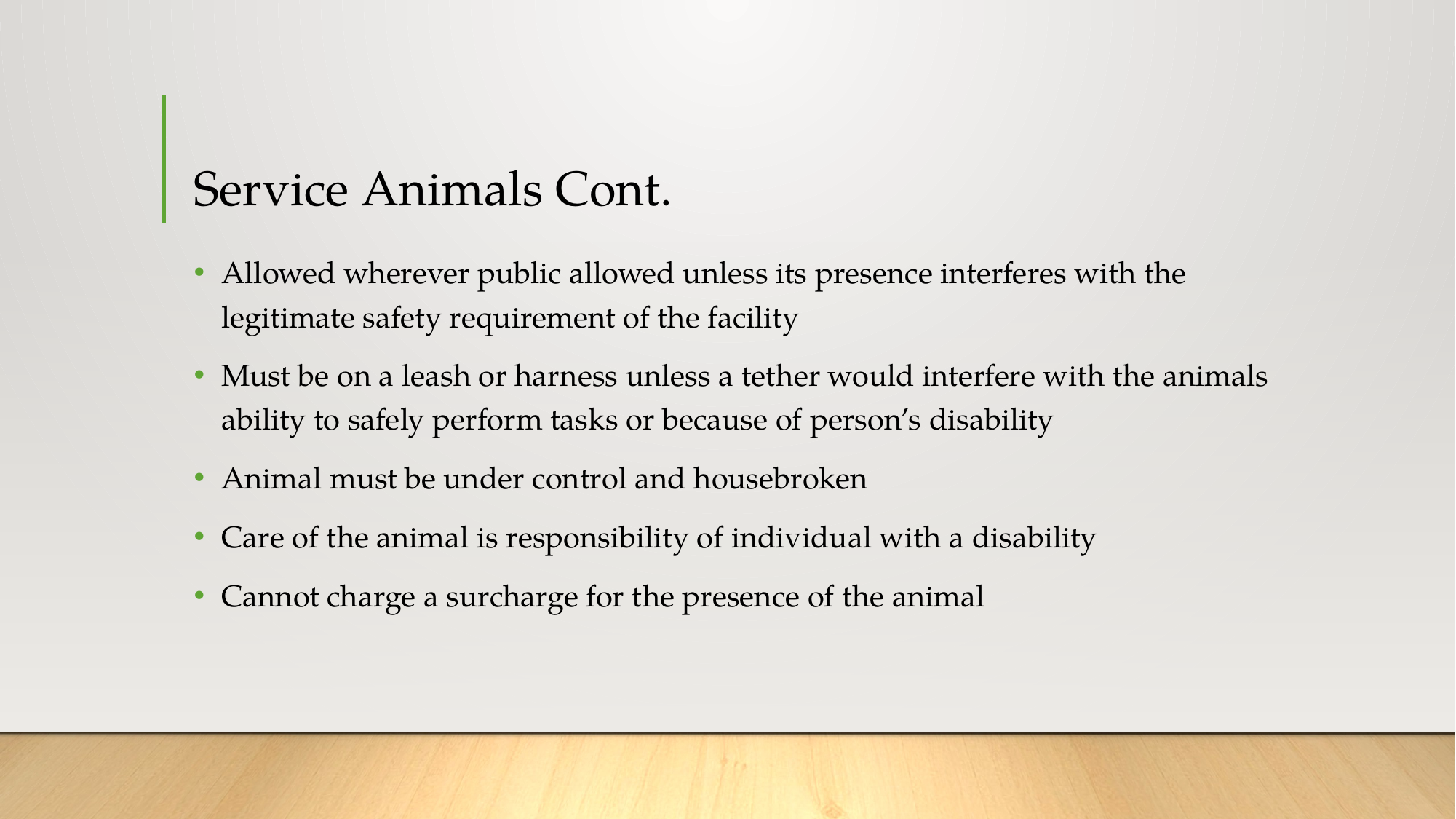

# Service Animals Cont.
Allowed wherever public allowed unless its presence interferes with the legitimate safety requirement of the facility
Must be on a leash or harness unless a tether would interfere with the animals ability to safely perform tasks or because of person’s disability
Animal must be under control and housebroken
Care of the animal is responsibility of individual with a disability
Cannot charge a surcharge for the presence of the animal